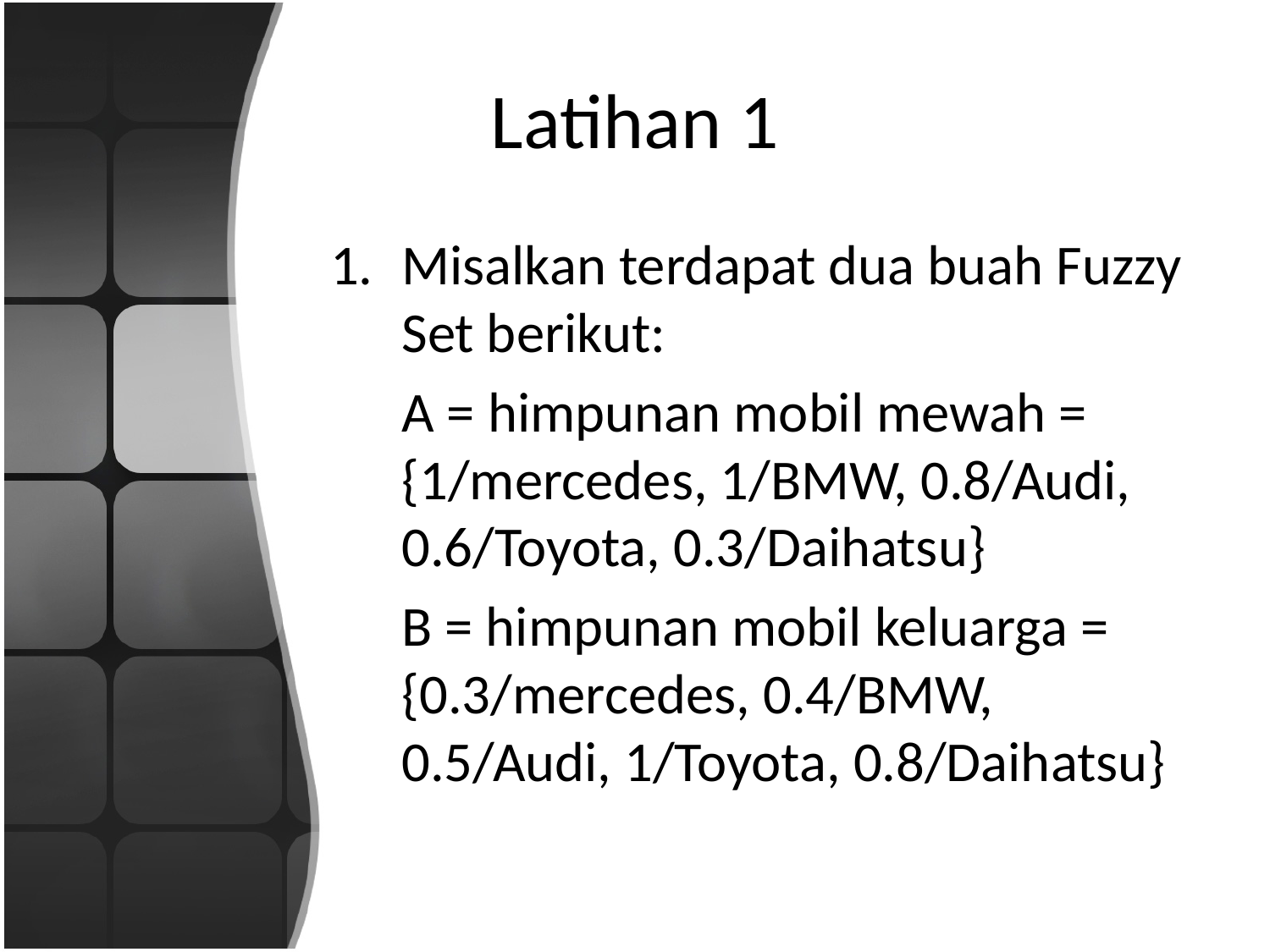

# Latihan 1
Misalkan terdapat dua buah Fuzzy Set berikut:
	A = himpunan mobil mewah = {1/mercedes, 1/BMW, 0.8/Audi, 0.6/Toyota, 0.3/Daihatsu}
	B = himpunan mobil keluarga = {0.3/mercedes, 0.4/BMW, 0.5/Audi, 1/Toyota, 0.8/Daihatsu}